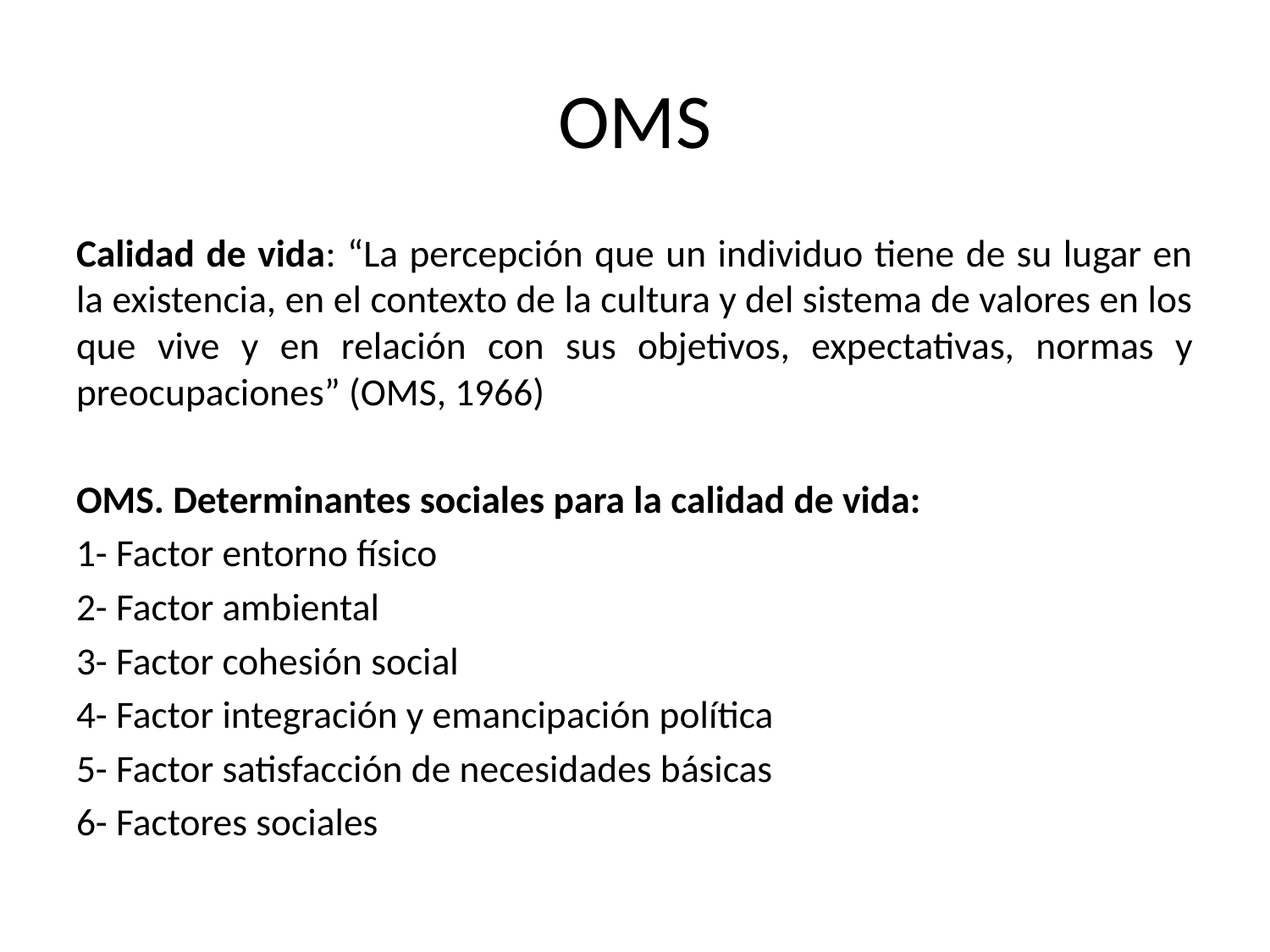

# OMS
Calidad de vida: “La percepción que un individuo tiene de su lugar en la existencia, en el contexto de la cultura y del sistema de valores en los que vive y en relación con sus objetivos, expectativas, normas y preocupaciones” (OMS, 1966)

OMS. Determinantes sociales para la calidad de vida:
1- Factor entorno físico
2- Factor ambiental
3- Factor cohesión social
4- Factor integración y emancipación política
5- Factor satisfacción de necesidades básicas
6- Factores sociales